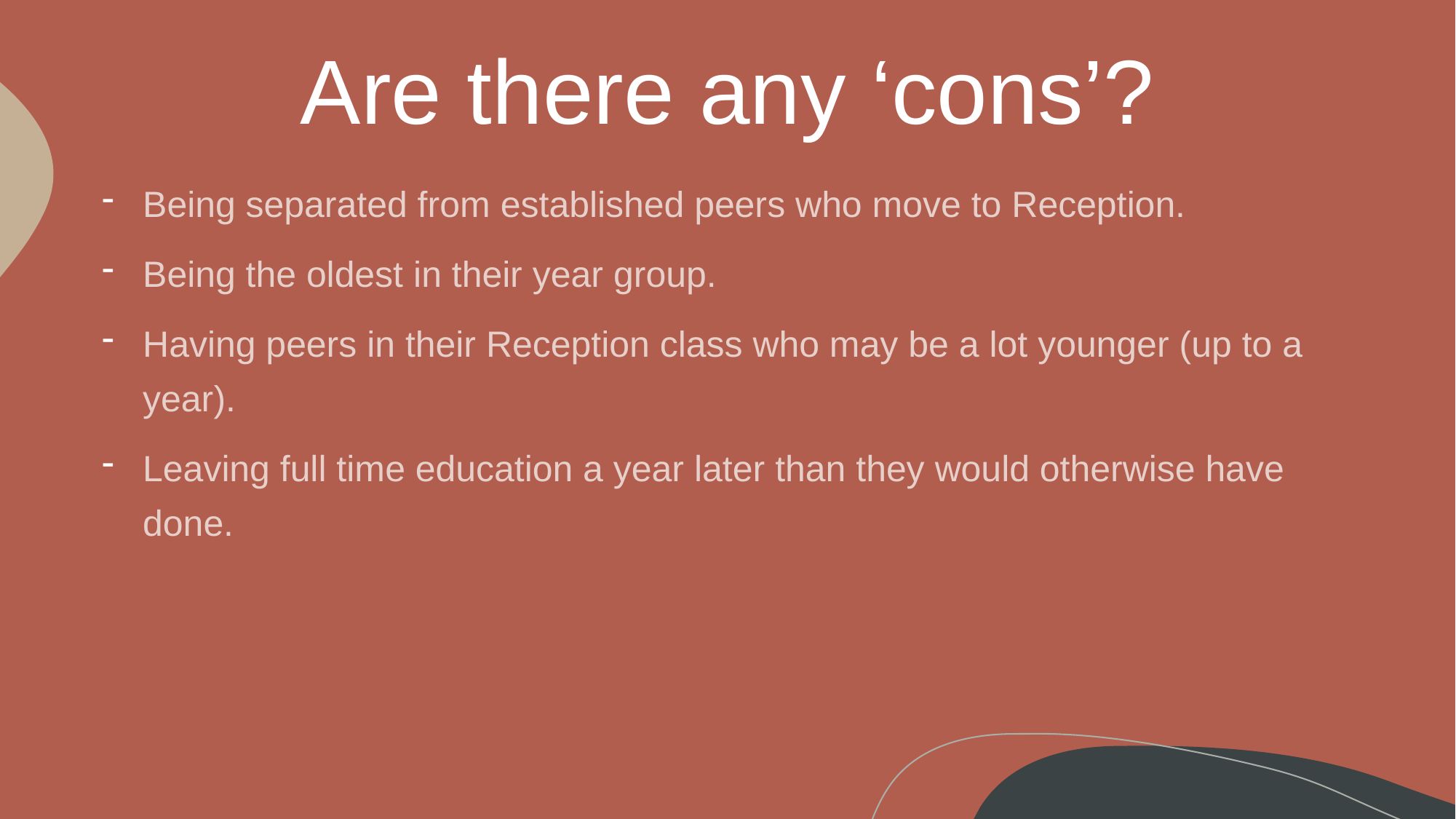

# Are there any ‘cons’?
Being separated from established peers who move to Reception.
Being the oldest in their year group.
Having peers in their Reception class who may be a lot younger (up to a year).
Leaving full time education a year later than they would otherwise have done.